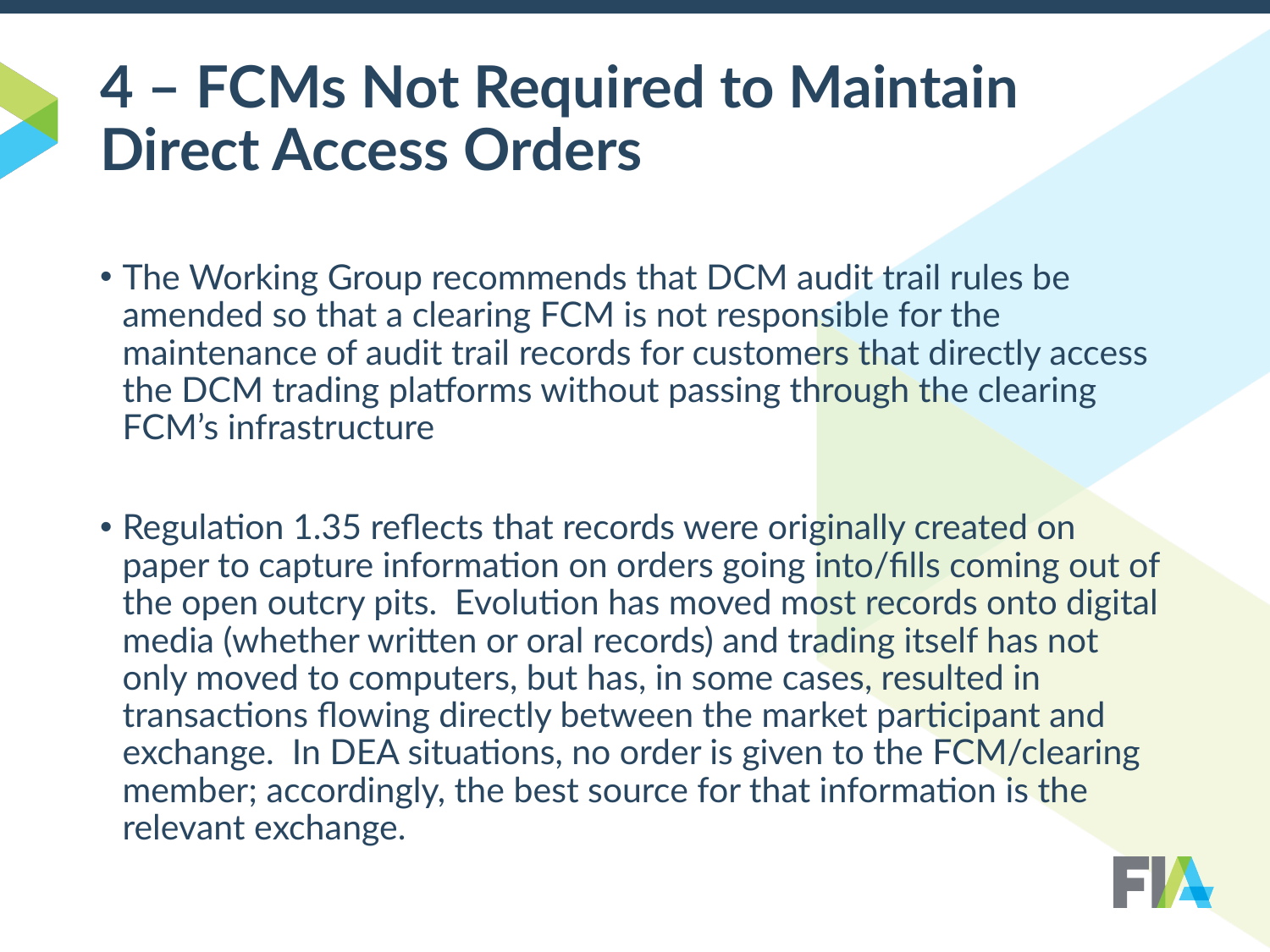

# 4 – FCMs Not Required to Maintain Direct Access Orders
The Working Group recommends that DCM audit trail rules be amended so that a clearing FCM is not responsible for the maintenance of audit trail records for customers that directly access the DCM trading platforms without passing through the clearing FCM’s infrastructure

Regulation 1.35 reflects that records were originally created on paper to capture information on orders going into/fills coming out of the open outcry pits.  Evolution has moved most records onto digital media (whether written or oral records) and trading itself has not only moved to computers, but has, in some cases, resulted in transactions flowing directly between the market participant and exchange.  In DEA situations, no order is given to the FCM/clearing member; accordingly, the best source for that information is the relevant exchange.